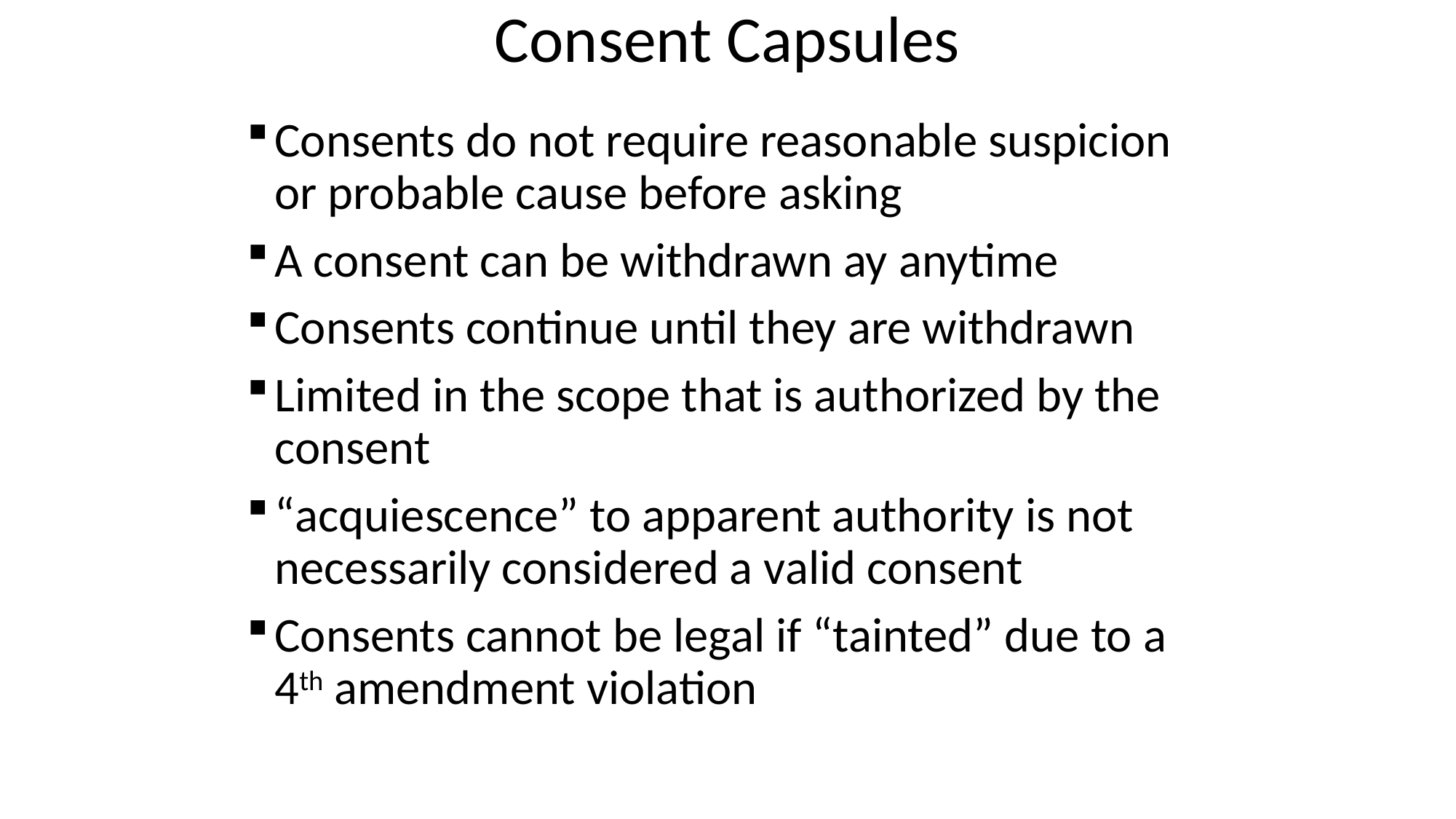

# Consent Capsules
Consents do not require reasonable suspicion or probable cause before asking
A consent can be withdrawn ay anytime
Consents continue until they are withdrawn
Limited in the scope that is authorized by the consent
“acquiescence” to apparent authority is not necessarily considered a valid consent
Consents cannot be legal if “tainted” due to a 4th amendment violation